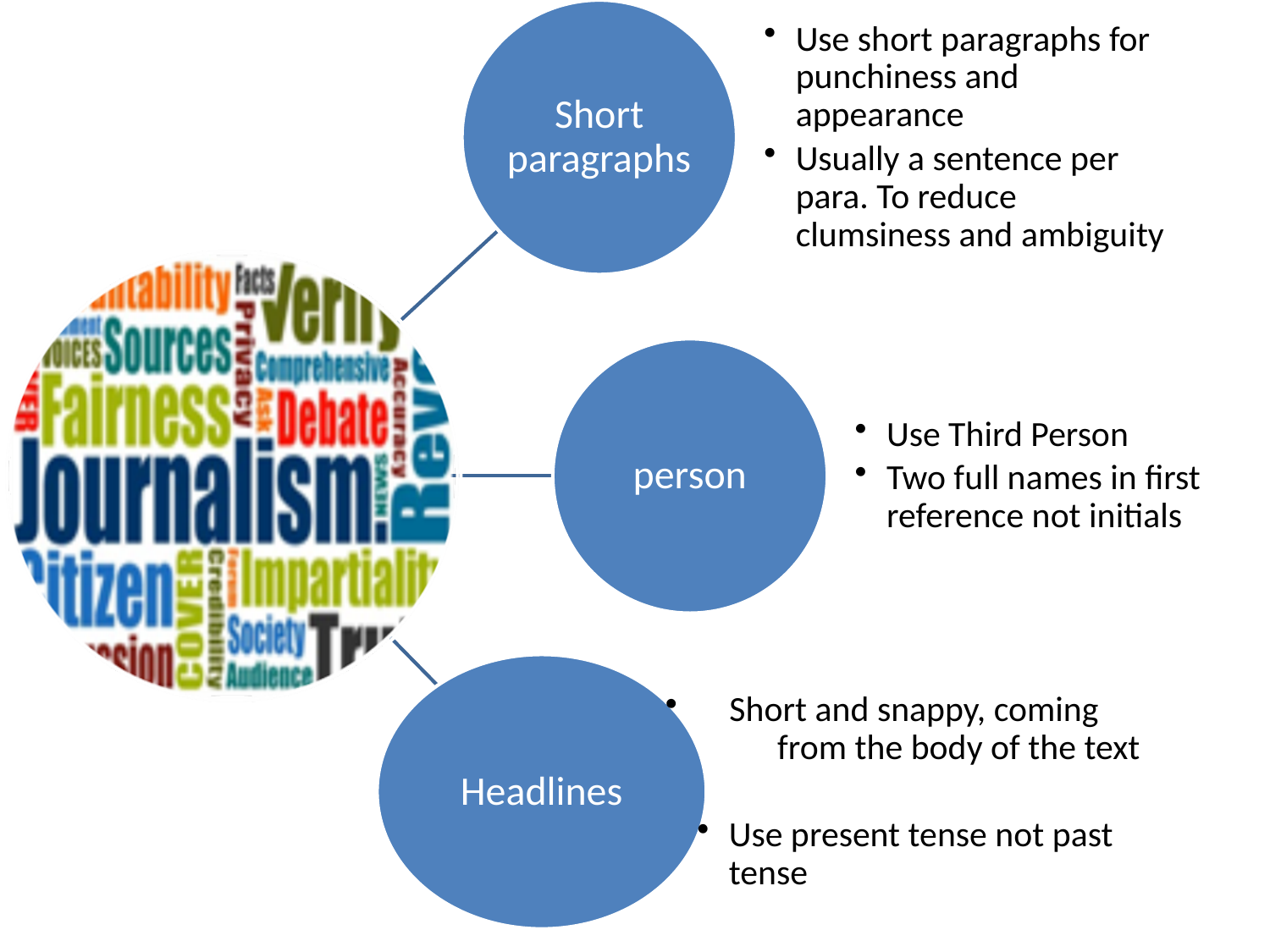

Short paragraphs
Use short paragraphs for punchiness and appearance
Usually a sentence per para. To reduce clumsiness and ambiguity
person
Use Third Person
Two full names in first reference not initials
Headlines
    Short and snappy, coming                  from the body of the text

Use present tense not past tense